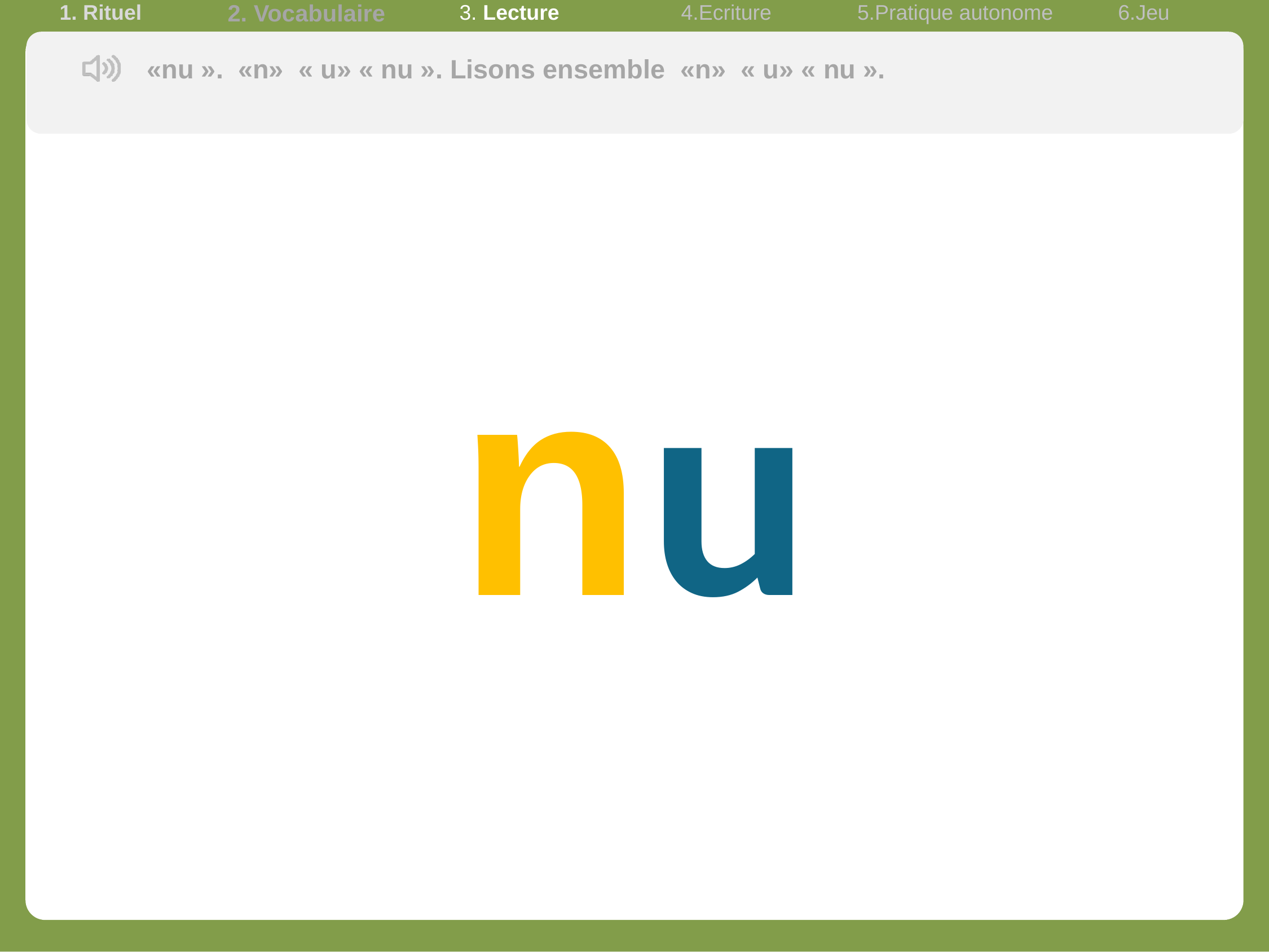

| 1. Rituel | 2. Vocabulaire | 3. Lecture | 4.Ecriture | 5.Pratique autonome | 6.Jeu |
| --- | --- | --- | --- | --- | --- |

«nu ».  «n»  « u» « nu ». Lisons ensemble  «n»  « u» « nu ».

nu